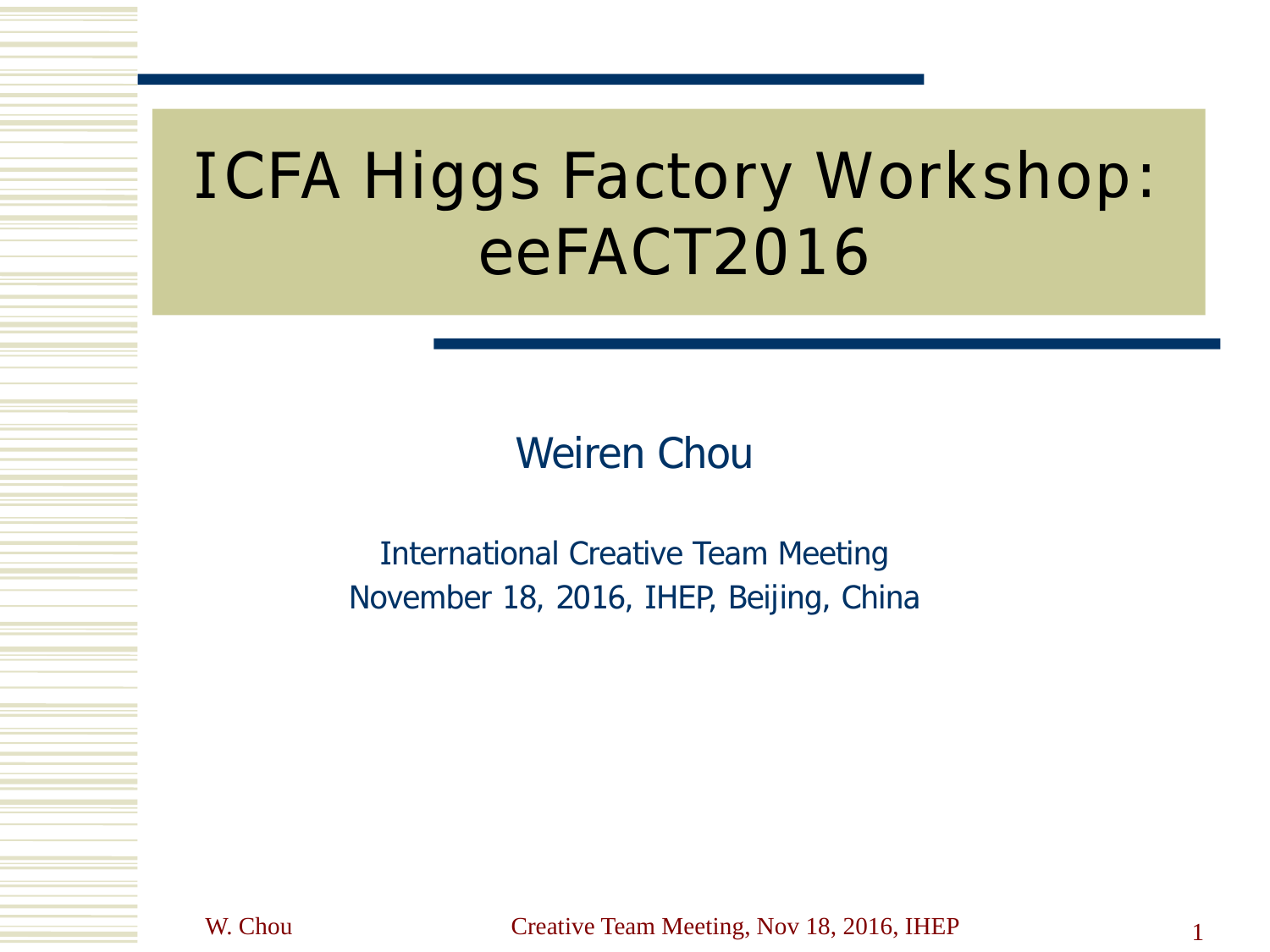

# ICFA Higgs Factory Workshop: eeFACT2016
Weiren Chou

International Creative Team Meeting
November 18, 2016, IHEP, Beijing, China
W. Chou
Creative Team Meeting, Nov 18, 2016, IHEP
1